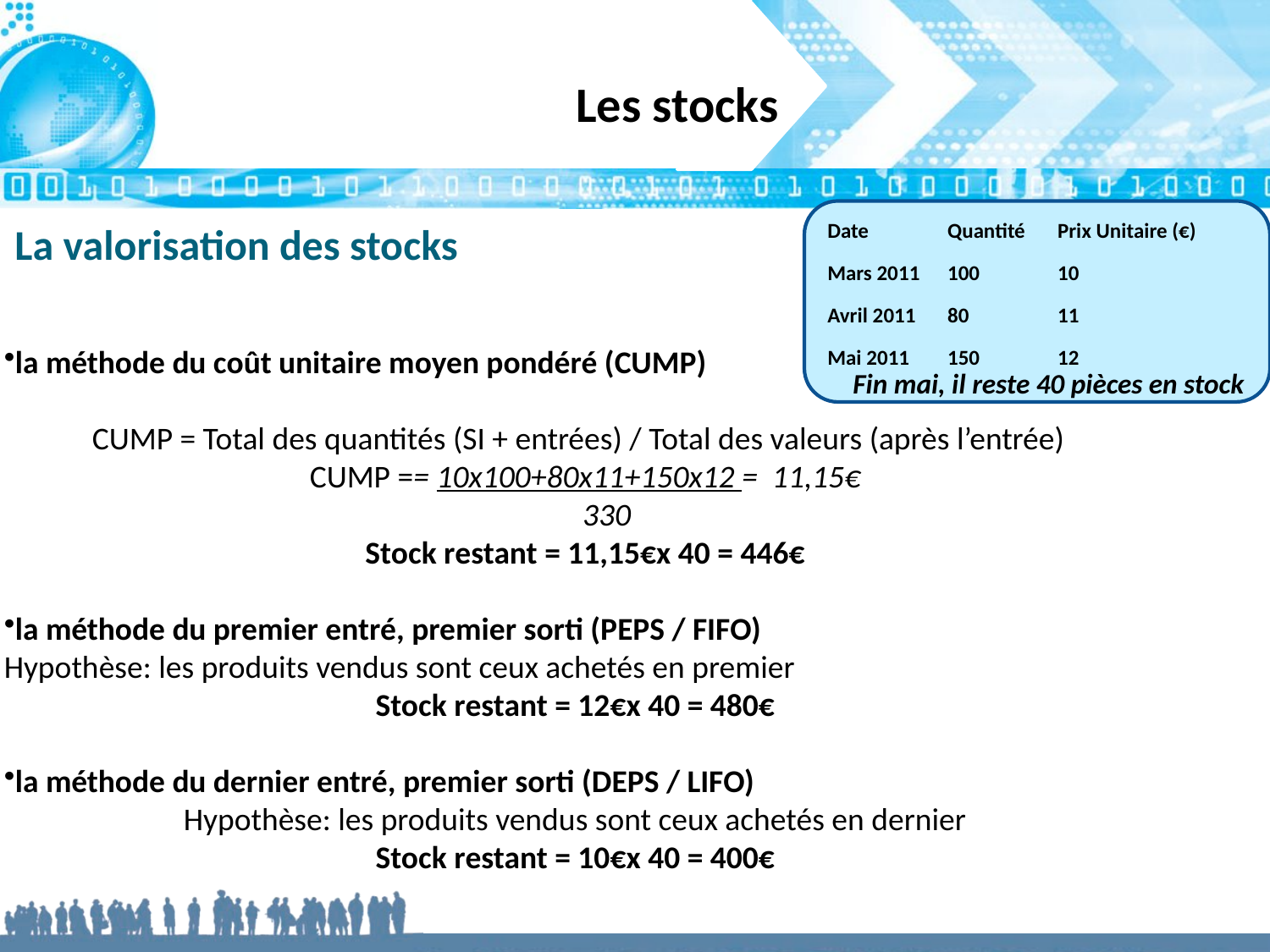

# Les stocks

La valorisation des stocks
| Date | Quantité | Prix Unitaire (€) |
| --- | --- | --- |
| Mars 2011 | 100 | 10 |
| Avril 2011 | 80 | 11 |
| Mai 2011 | 150 | 12 |
la méthode du coût unitaire moyen pondéré (CUMP)

 CUMP = Total des quantités (SI + entrées) / Total des valeurs (après l’entrée)
CUMP == 10x100+80x11+150x12 =  11,15€
      330
Stock restant = 11,15€x 40 = 446€
la méthode du premier entré, premier sorti (PEPS / FIFO)
Hypothèse: les produits vendus sont ceux achetés en premier
Stock restant = 12€x 40 = 480€

la méthode du dernier entré, premier sorti (DEPS / LIFO)
Hypothèse: les produits vendus sont ceux achetés en dernier
Stock restant = 10€x 40 = 400€

Fin mai, il reste 40 pièces en stock